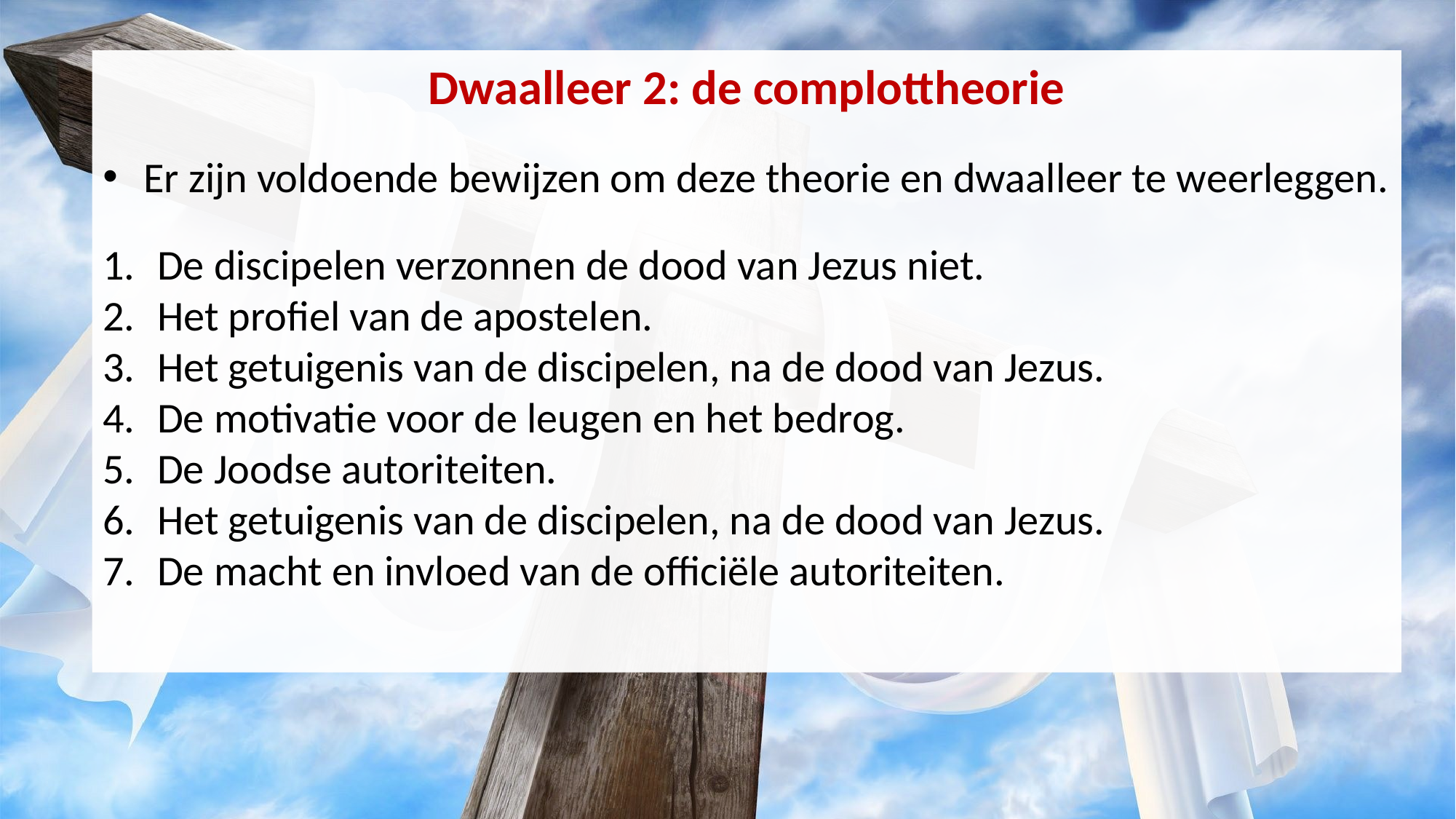

Dwaalleer 2: de complottheorie

Er zijn voldoende bewijzen om deze theorie en dwaalleer te weerleggen.

De discipelen verzonnen de dood van Jezus niet.
Het profiel van de apostelen.
Het getuigenis van de discipelen, na de dood van Jezus.
De motivatie voor de leugen en het bedrog.
De Joodse autoriteiten.
Het getuigenis van de discipelen, na de dood van Jezus.
De macht en invloed van de officiële autoriteiten.